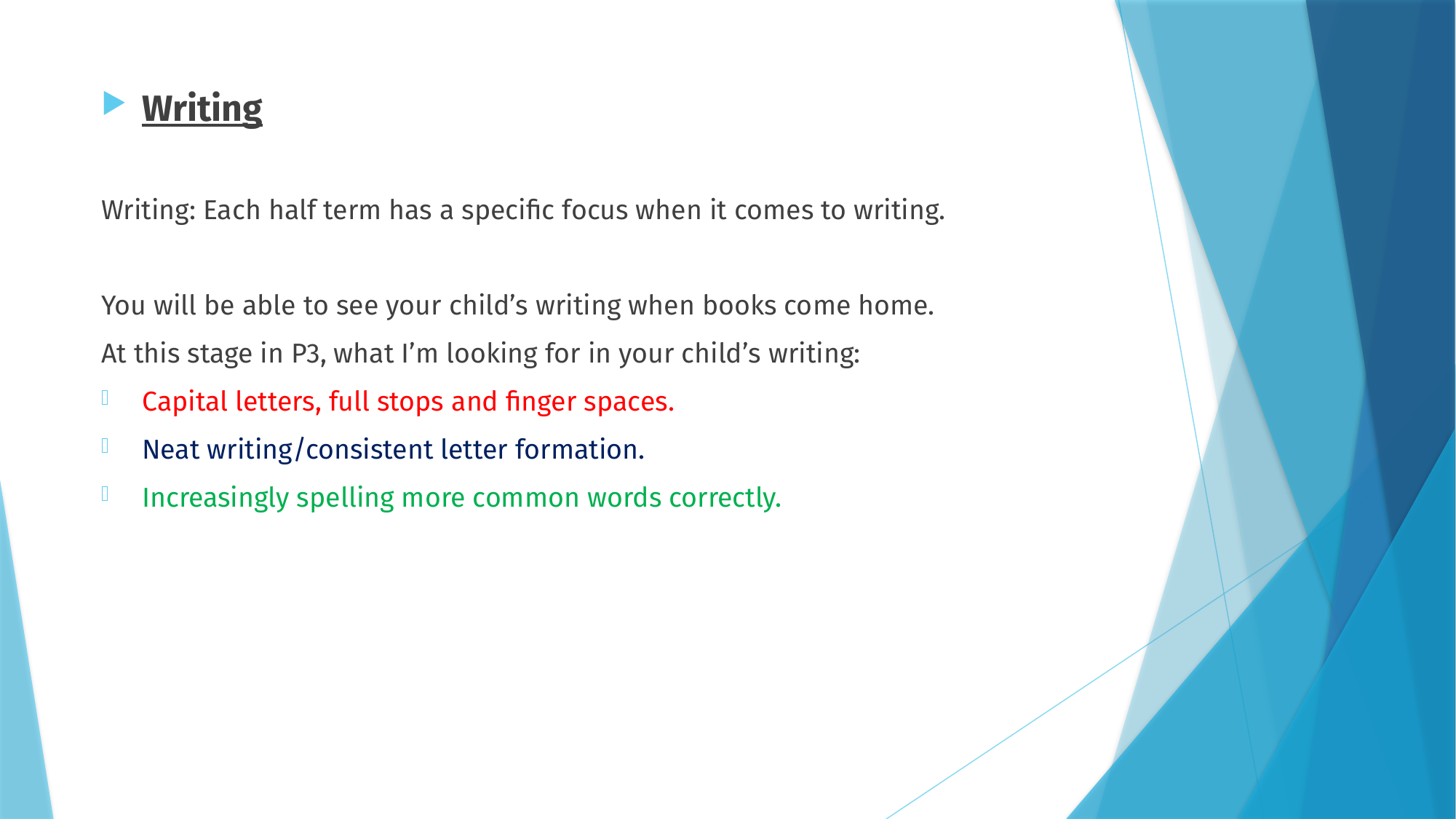

Writing

Writing: Each half term has a specific focus when it comes to writing.

You will be able to see your child’s writing when books come home.
At this stage in P3, what I’m looking for in your child’s writing:
Capital letters, full stops and finger spaces.
Neat writing/consistent letter formation.
Increasingly spelling more common words correctly.